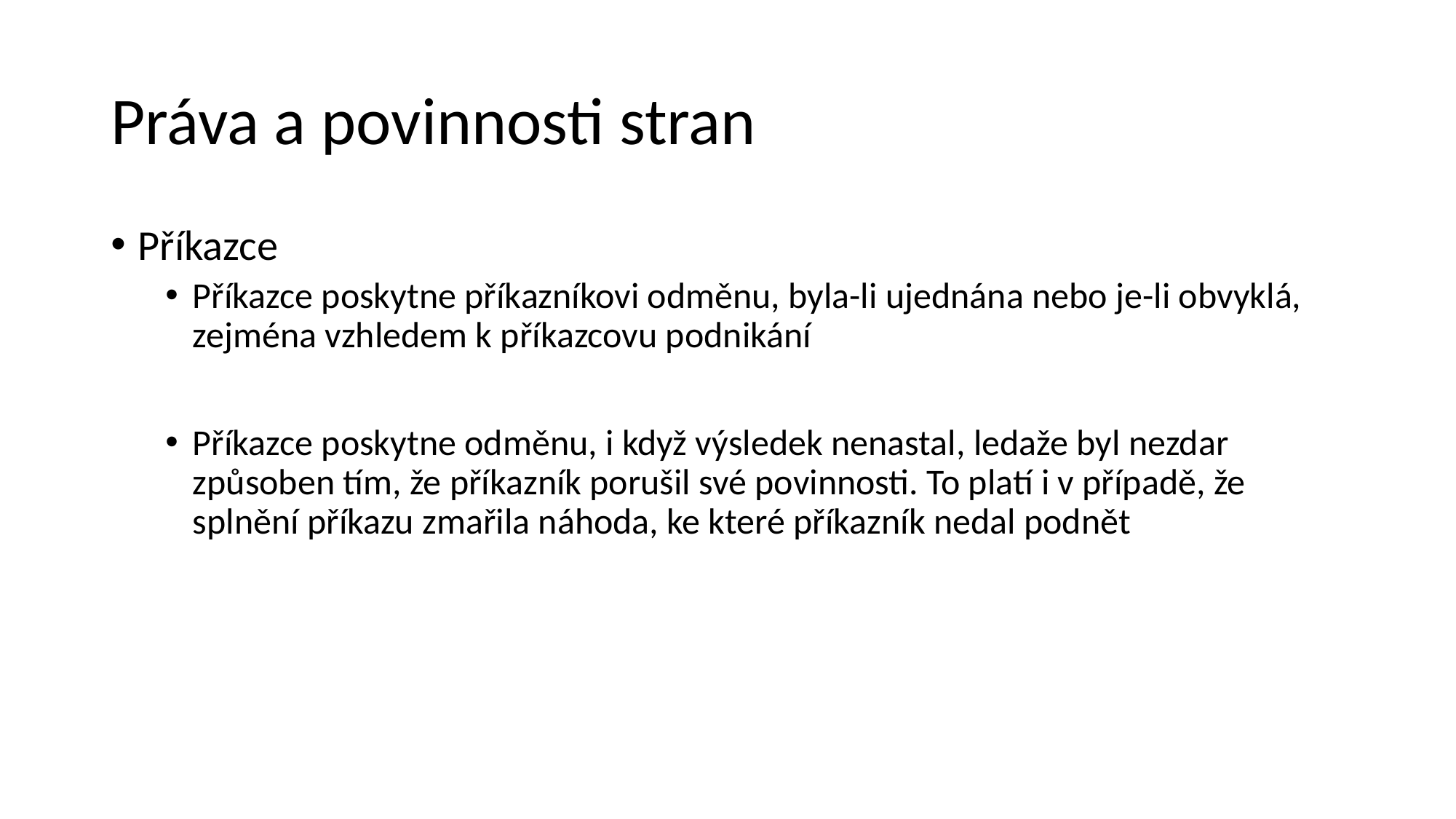

# Práva a povinnosti stran
Příkazce
Příkazce poskytne příkazníkovi odměnu, byla-li ujednána nebo je-li obvyklá, zejména vzhledem k příkazcovu podnikání

Příkazce poskytne odměnu, i když výsledek nenastal, ledaže byl nezdar způsoben tím, že příkazník porušil své povinnosti. To platí i v případě, že splnění příkazu zmařila náhoda, ke které příkazník nedal podnět